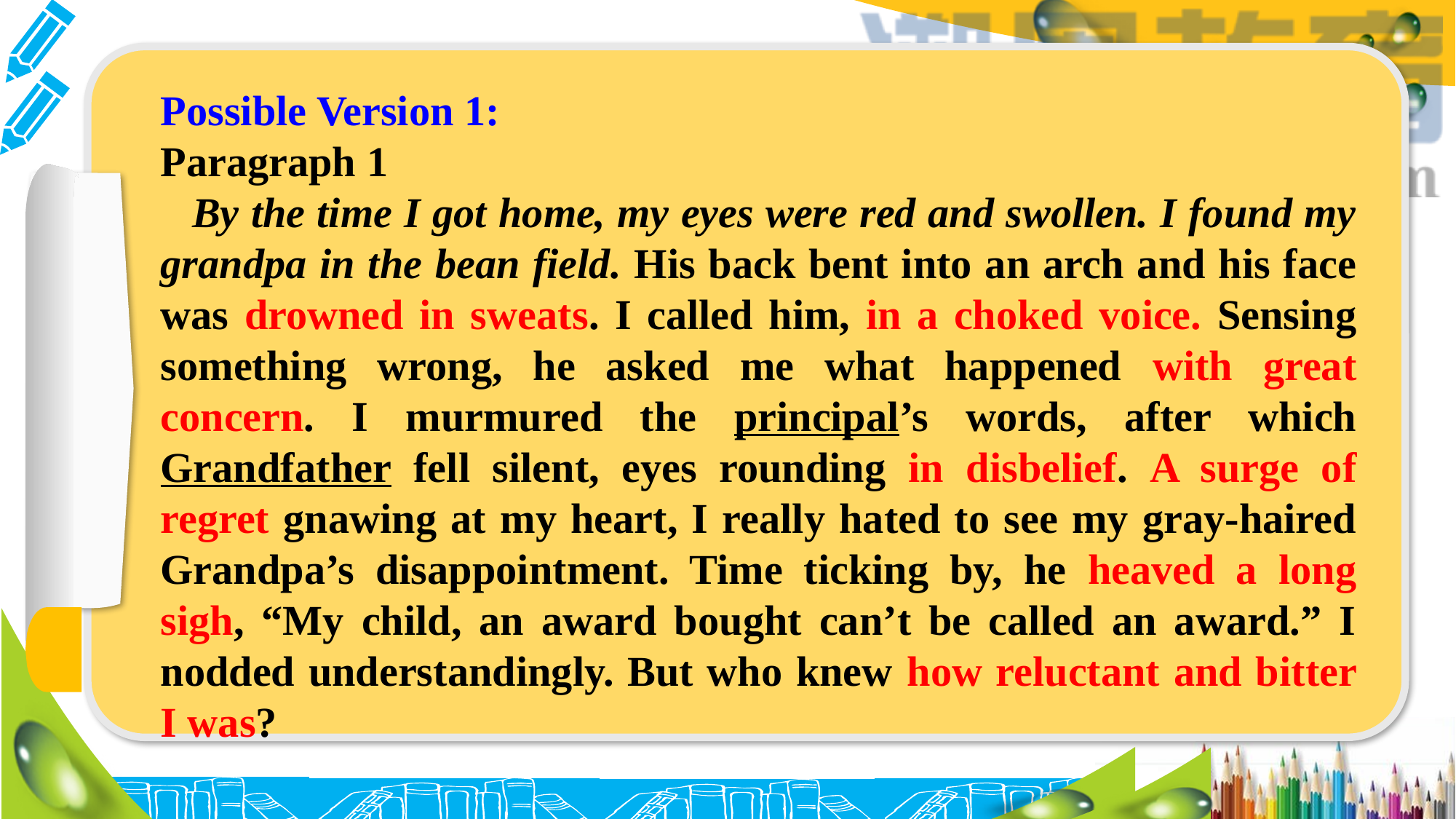

Possible Version 1:
Paragraph 1
By the time I got home, my eyes were red and swollen. I found my grandpa in the bean field. His back bent into an arch and his face was drowned in sweats. I called him, in a choked voice. Sensing something wrong, he asked me what happened with great concern. I murmured the principal’s words, after which Grandfather fell silent, eyes rounding in disbelief. A surge of regret gnawing at my heart, I really hated to see my gray-haired Grandpa’s disappointment. Time ticking by, he heaved a long sigh, “My child, an award bought can’t be called an award.” I nodded understandingly. But who knew how reluctant and bitter I was?
#